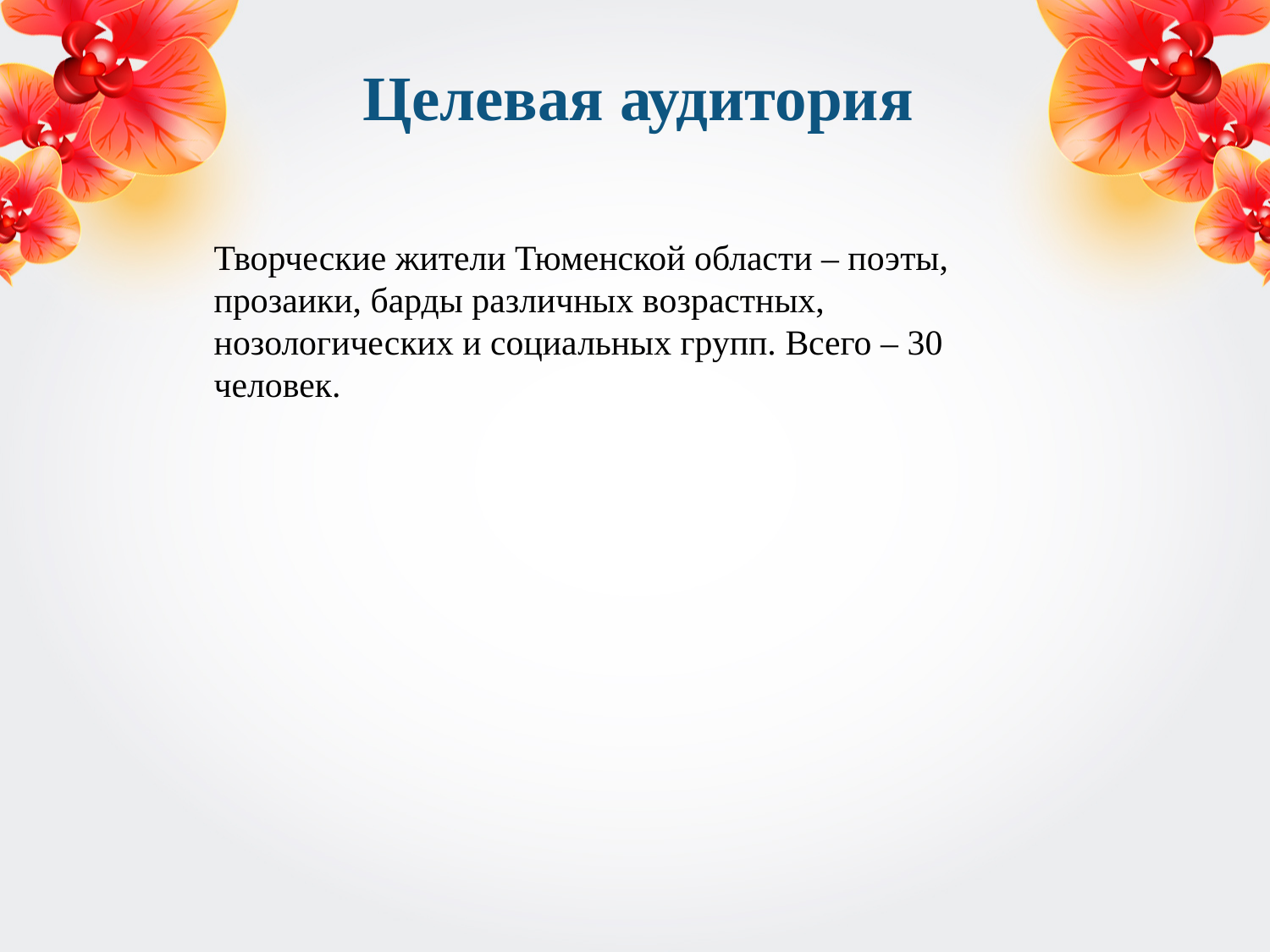

Целевая аудитория
Творческие жители Тюменской области – поэты, прозаики, барды различных возрастных, нозологических и социальных групп. Всего – 30 человек.